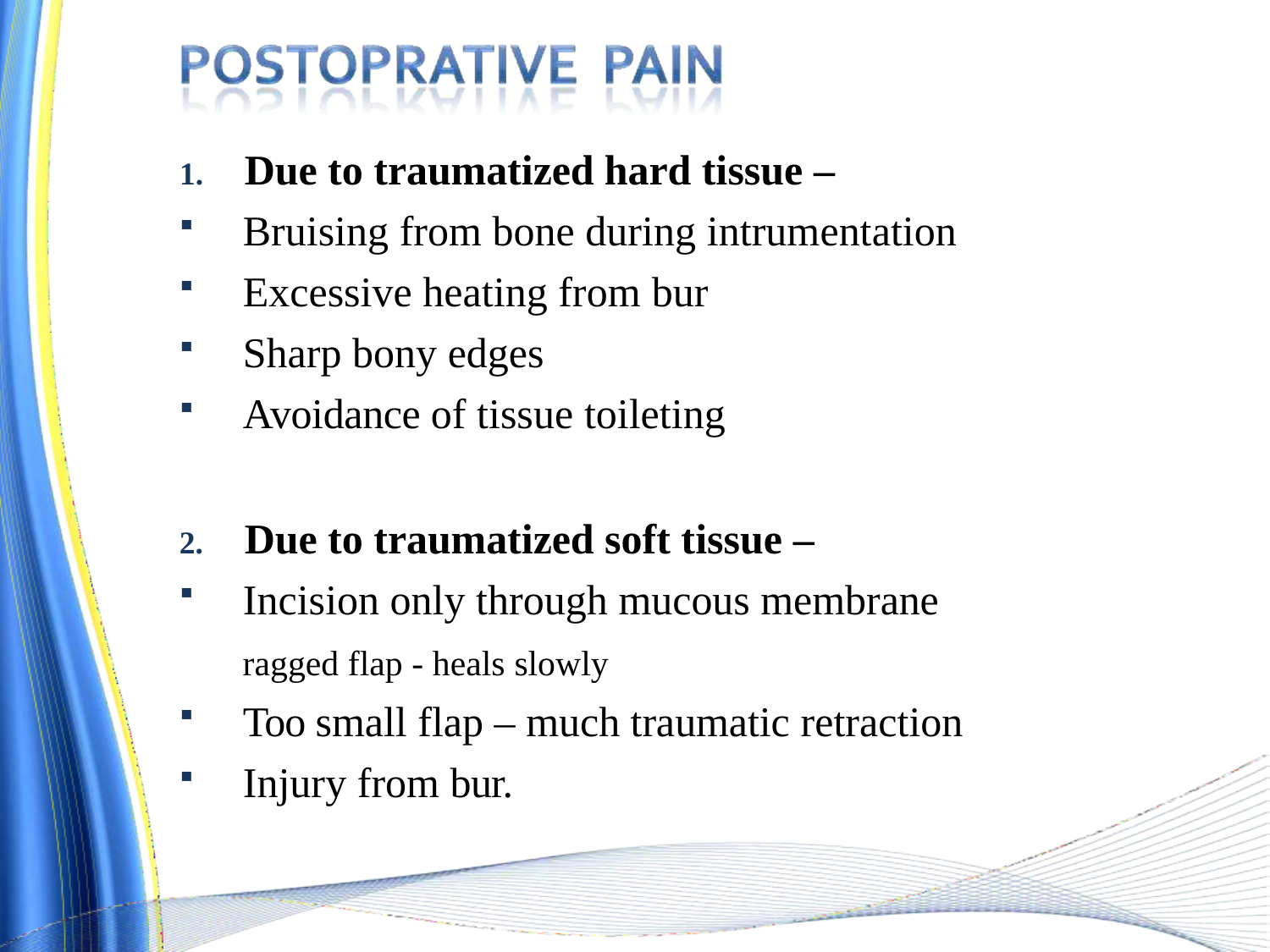

# 1.	Due to traumatized hard tissue –
Bruising from bone during intrumentation
Excessive heating from bur
Sharp bony edges
Avoidance of tissue toileting

2.	Due to traumatized soft tissue –
Incision only through mucous membrane
ragged flap - heals slowly
Too small flap – much traumatic retraction
Injury from bur.